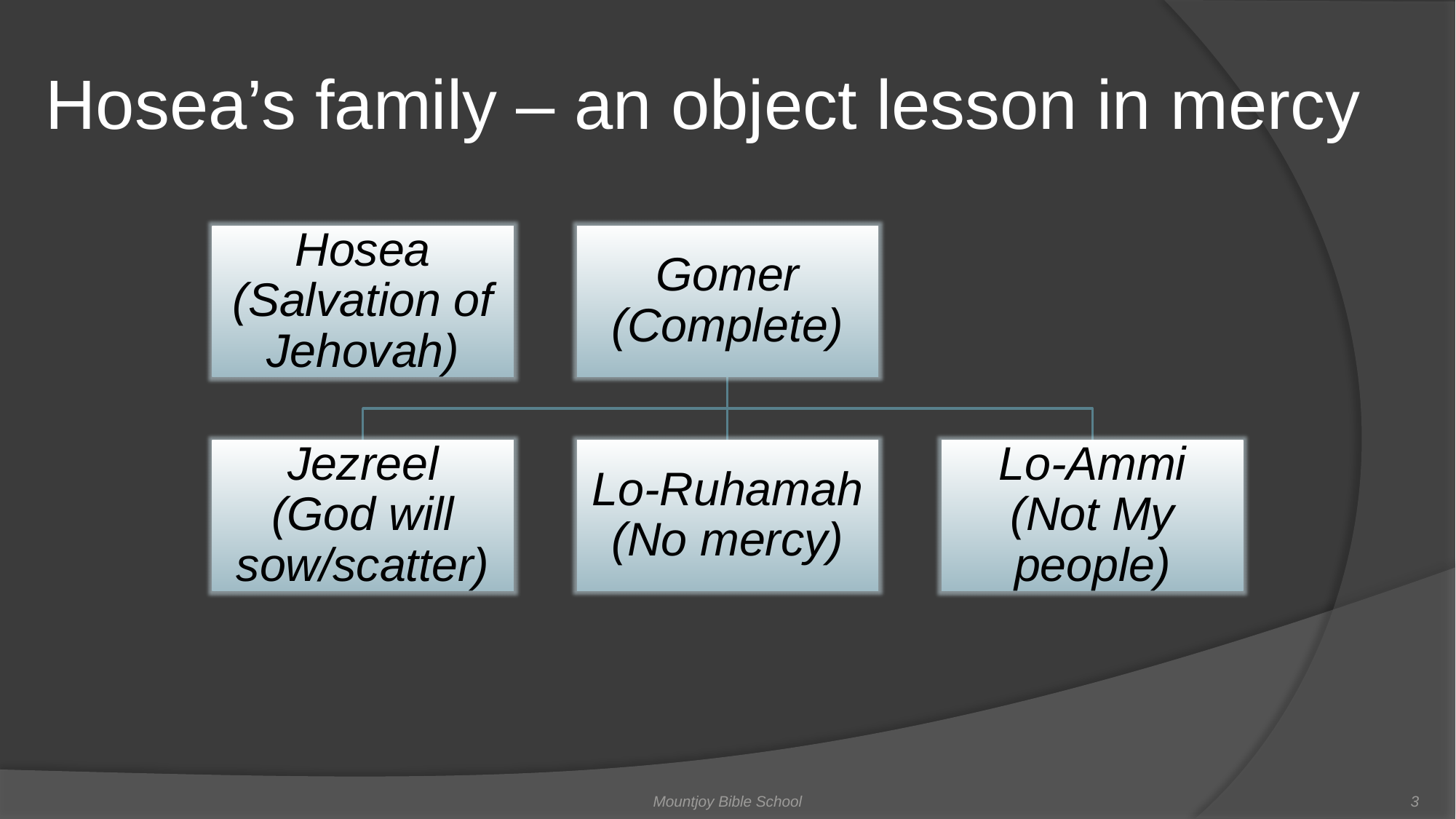

# Hosea’s family – an object lesson in mercy
Hosea
(Salvation of Jehovah)
Gomer
(Complete)
Jezreel
(God will sow/scatter)
Lo-Ruhamah
(No mercy)
Lo-Ammi
(Not My people)
Mountjoy Bible School
3